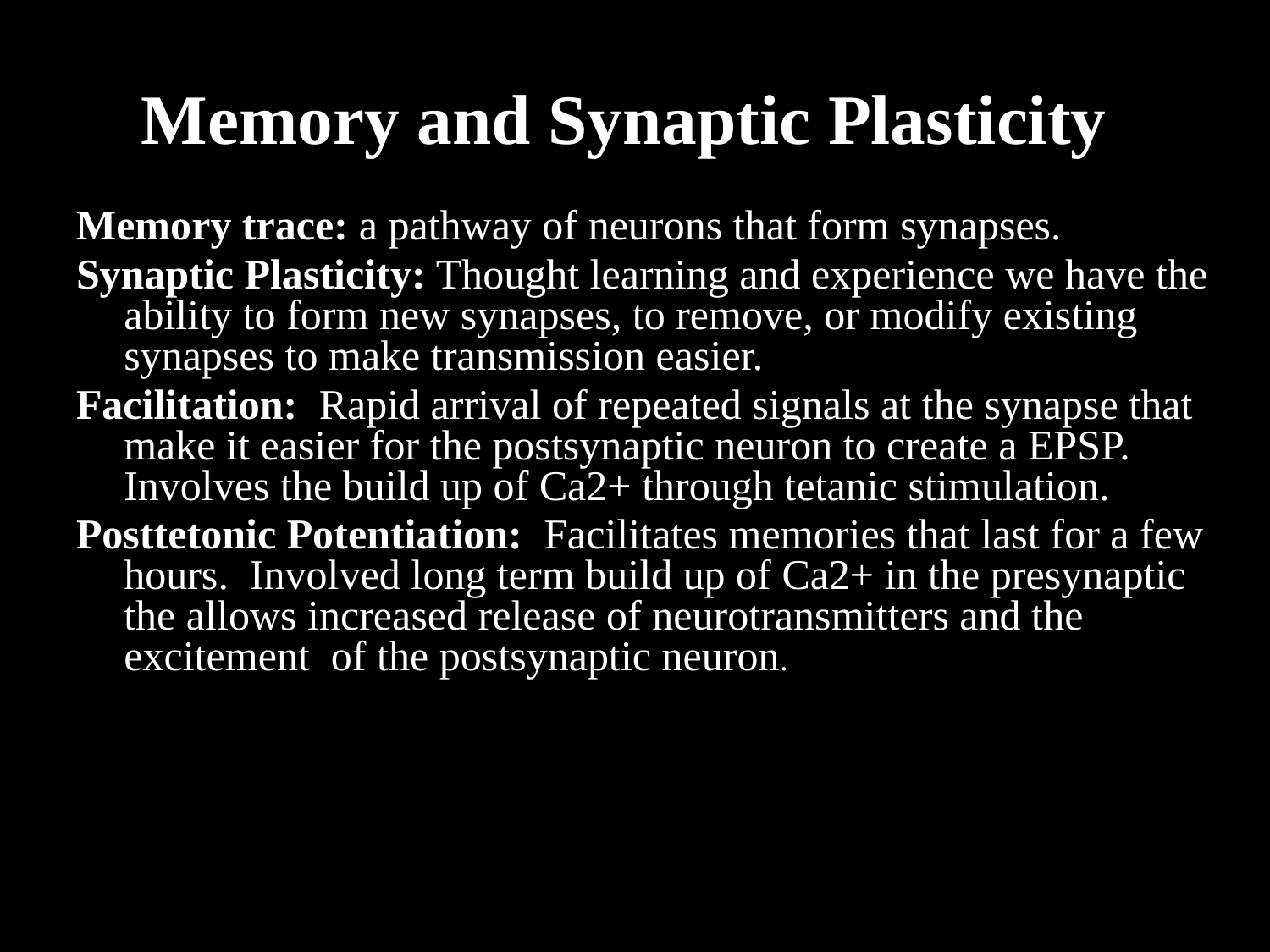

# Memory and Synaptic Plasticity
Memory trace: a pathway of neurons that form synapses.
Synaptic Plasticity: Thought learning and experience we have the ability to form new synapses, to remove, or modify existing synapses to make transmission easier.
Facilitation:  Rapid arrival of repeated signals at the synapse that make it easier for the postsynaptic neuron to create a EPSP.  Involves the build up of Ca2+ through tetanic stimulation.
Posttetonic Potentiation:  Facilitates memories that last for a few hours.  Involved long term build up of Ca2+ in the presynaptic the allows increased release of neurotransmitters and the excitement  of the postsynaptic neuron.